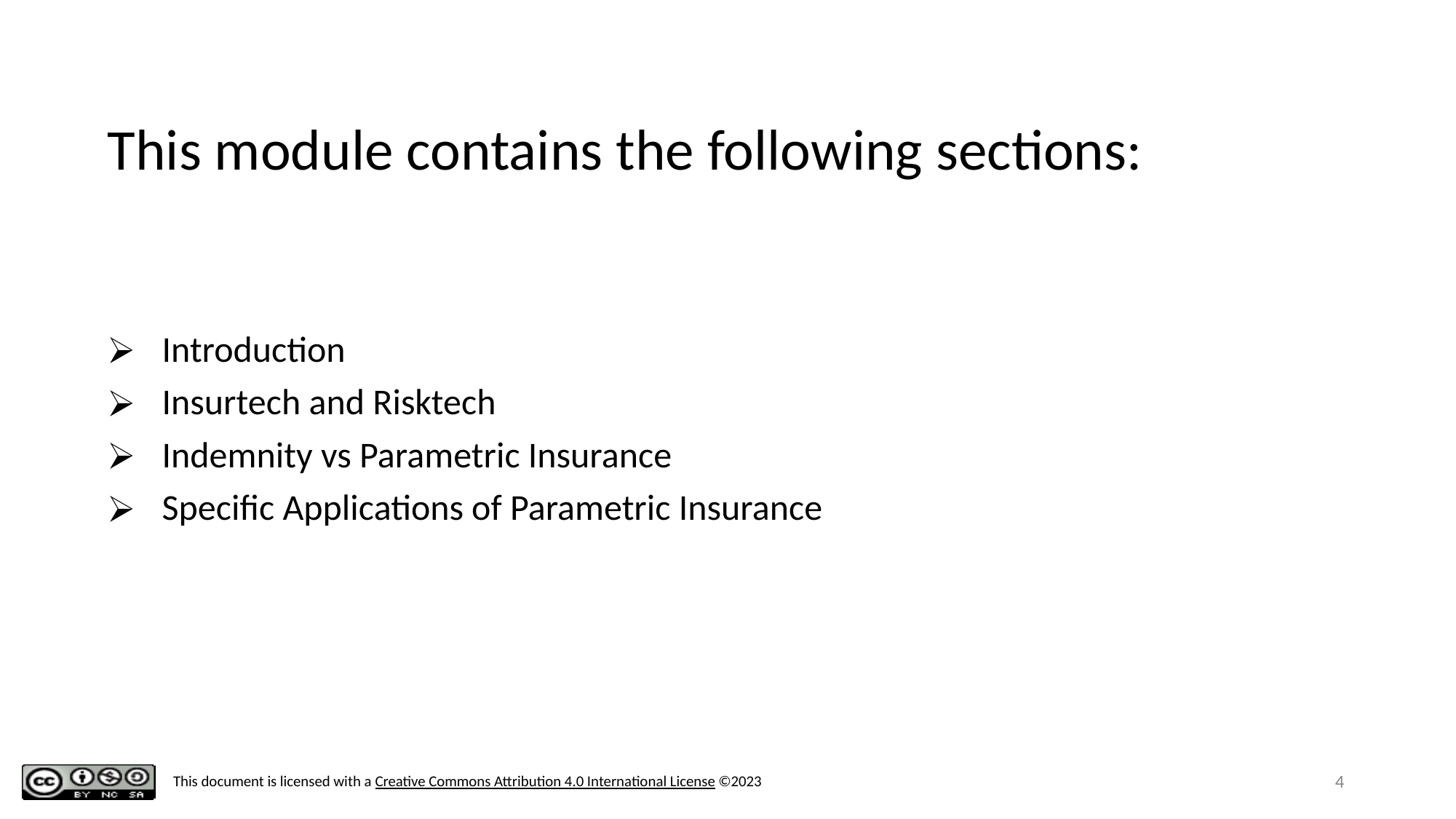

# This module contains the following sections:
Introduction
Insurtech and Risktech
Indemnity vs Parametric Insurance
Specific Applications of Parametric Insurance
4